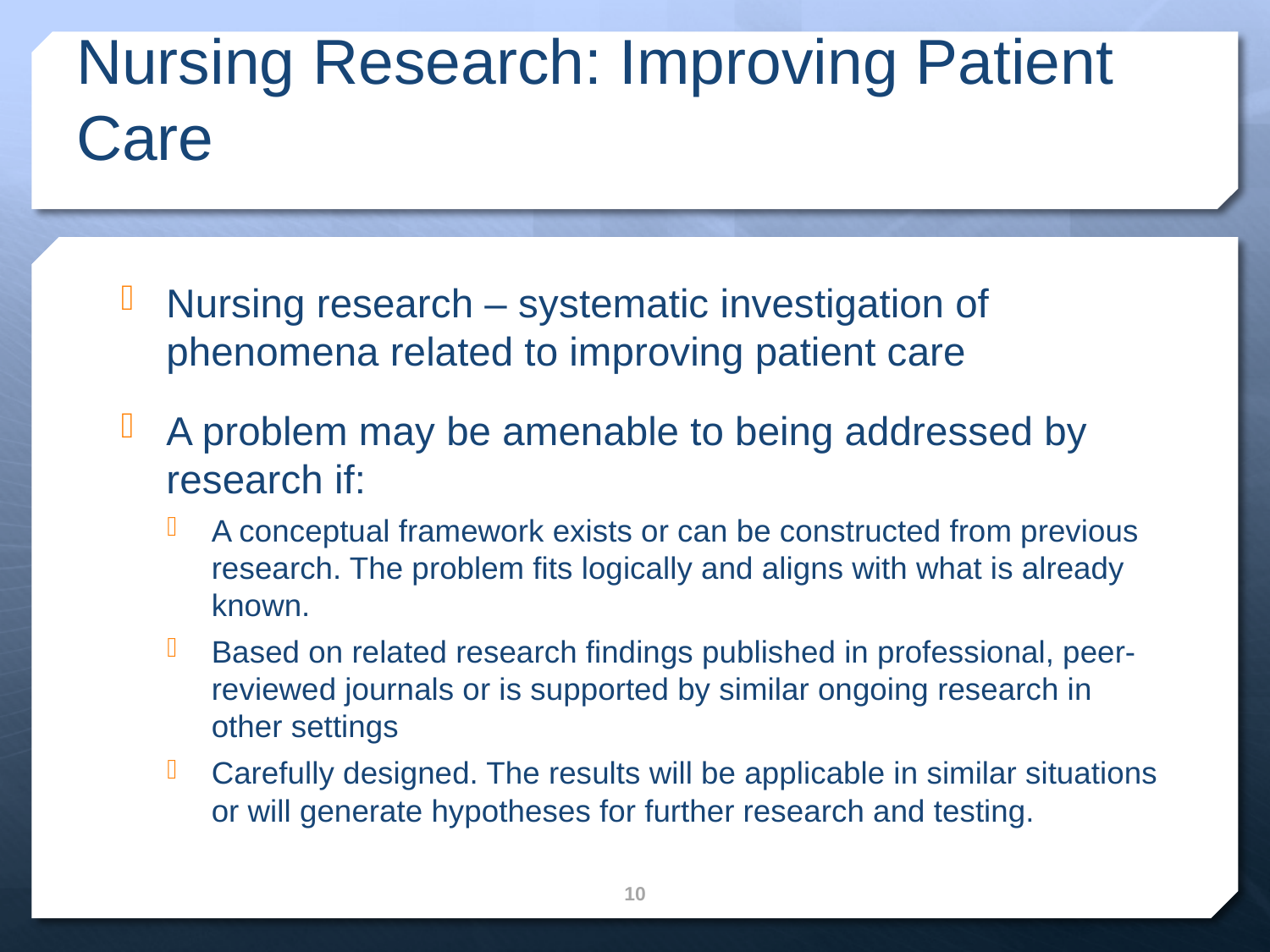

# Nursing Research: Improving Patient Care
Nursing research – systematic investigation of phenomena related to improving patient care
A problem may be amenable to being addressed by research if:
A conceptual framework exists or can be constructed from previous research. The problem fits logically and aligns with what is already known.
Based on related research findings published in professional, peer-reviewed journals or is supported by similar ongoing research in other settings
Carefully designed. The results will be applicable in similar situations or will generate hypotheses for further research and testing.
10